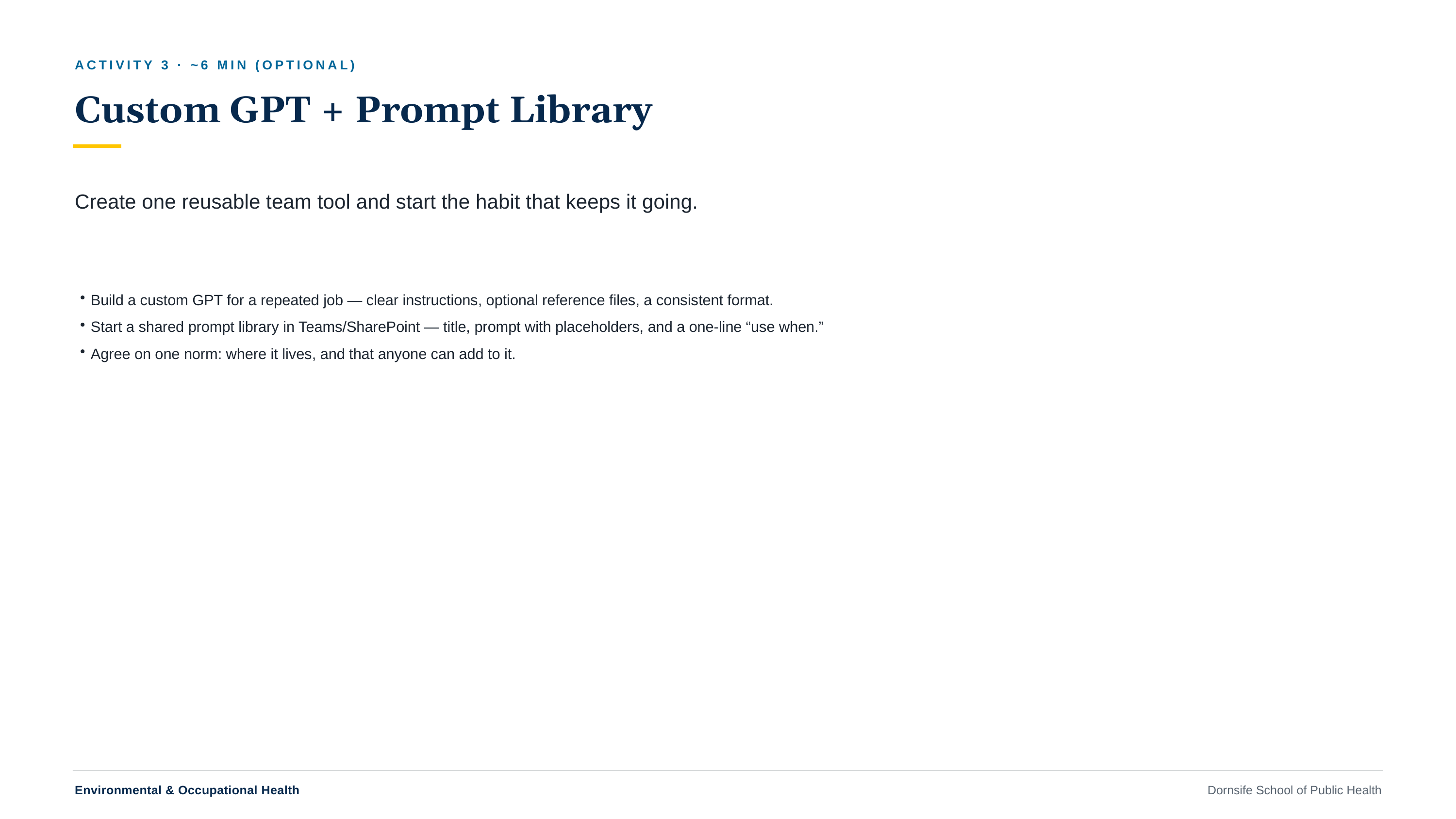

ACTIVITY 3 · ~6 MIN (OPTIONAL)
Custom GPT + Prompt Library

Create one reusable team tool and start the habit that keeps it going.
Build a custom GPT for a repeated job — clear instructions, optional reference files, a consistent format.
Start a shared prompt library in Teams/SharePoint — title, prompt with placeholders, and a one-line “use when.”
Agree on one norm: where it lives, and that anyone can add to it.

Environmental & Occupational Health
Dornsife School of Public Health